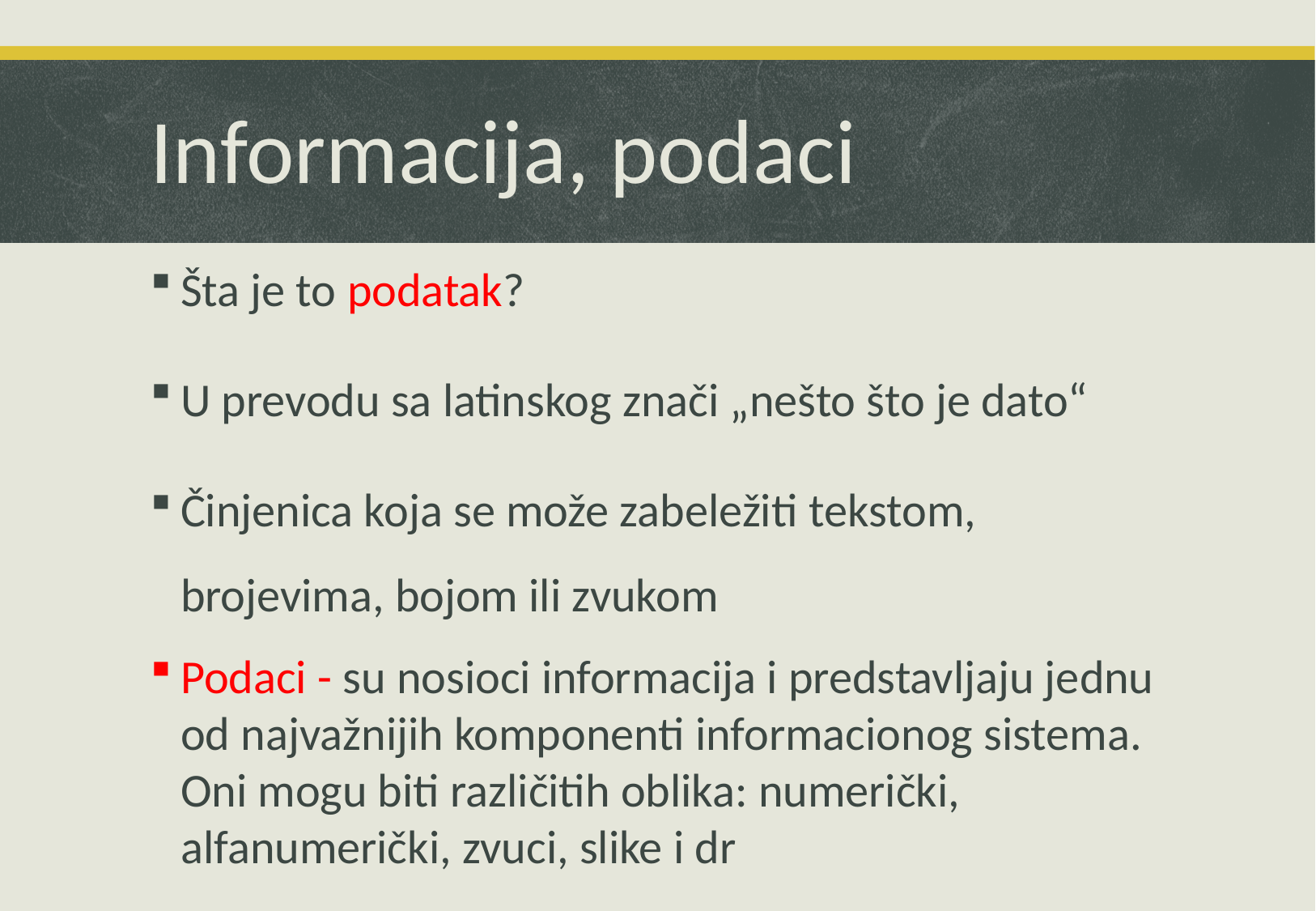

# Informacija, podaci
Šta je to podatak?
U prevodu sa latinskog znači „nešto što je dato“
Činjenica koja se može zabeležiti tekstom, brojevima, bojom ili zvukom
Podaci - su nosioci informacija i predstavljaju jednu od najvažnijih komponenti informacionog sistema. Oni mogu biti različitih oblika: numerički, alfanumerički, zvuci, slike i dr